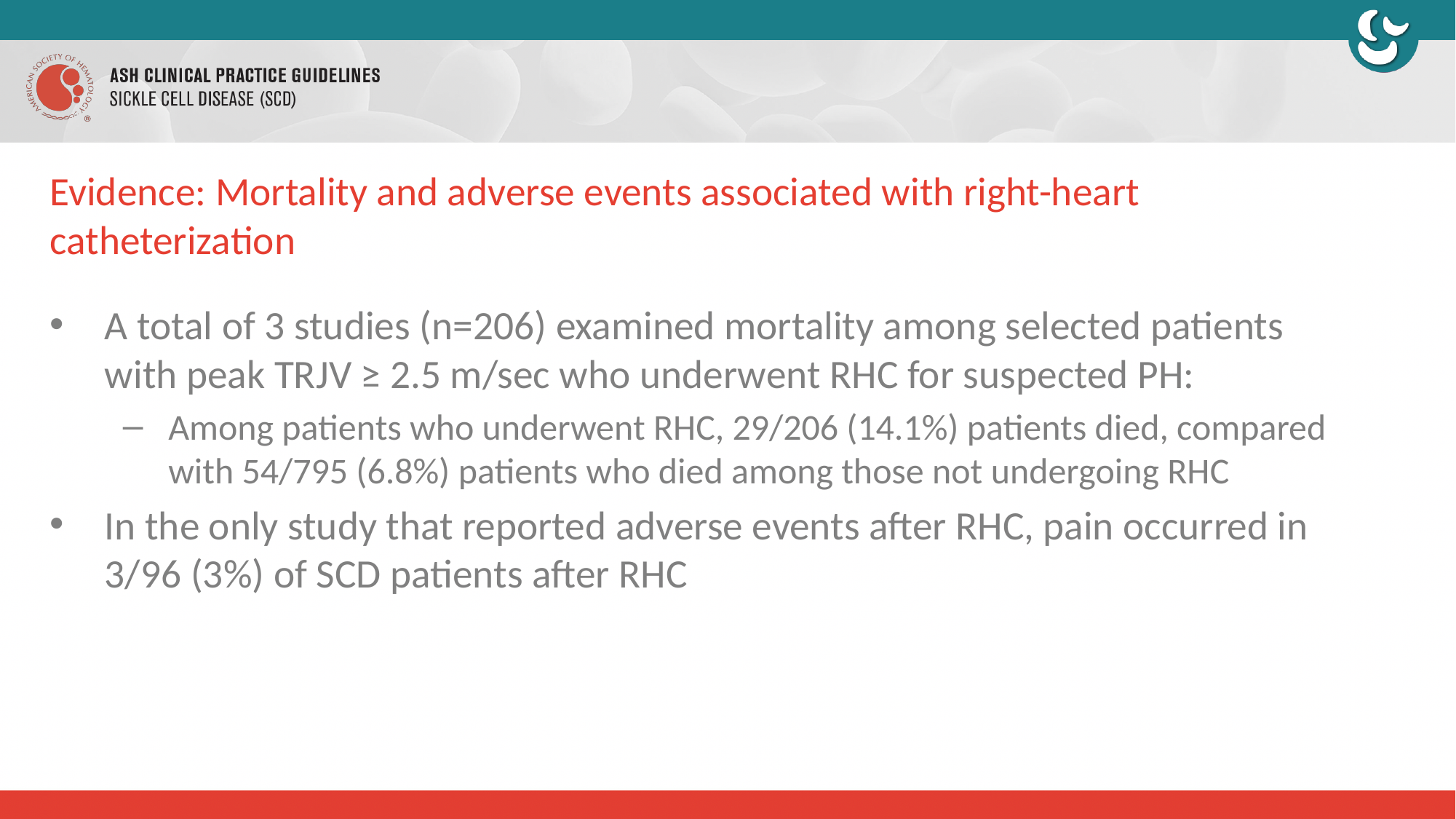

# Evidence: Mortality and adverse events associated with right-heart catheterization

A total of 3 studies (n=206) examined mortality among selected patients with peak TRJV ≥ 2.5 m/sec who underwent RHC for suspected PH:
Among patients who underwent RHC, 29/206 (14.1%) patients died, compared with 54/795 (6.8%) patients who died among those not undergoing RHC
In the only study that reported adverse events after RHC, pain occurred in 3/96 (3%) of SCD patients after RHC